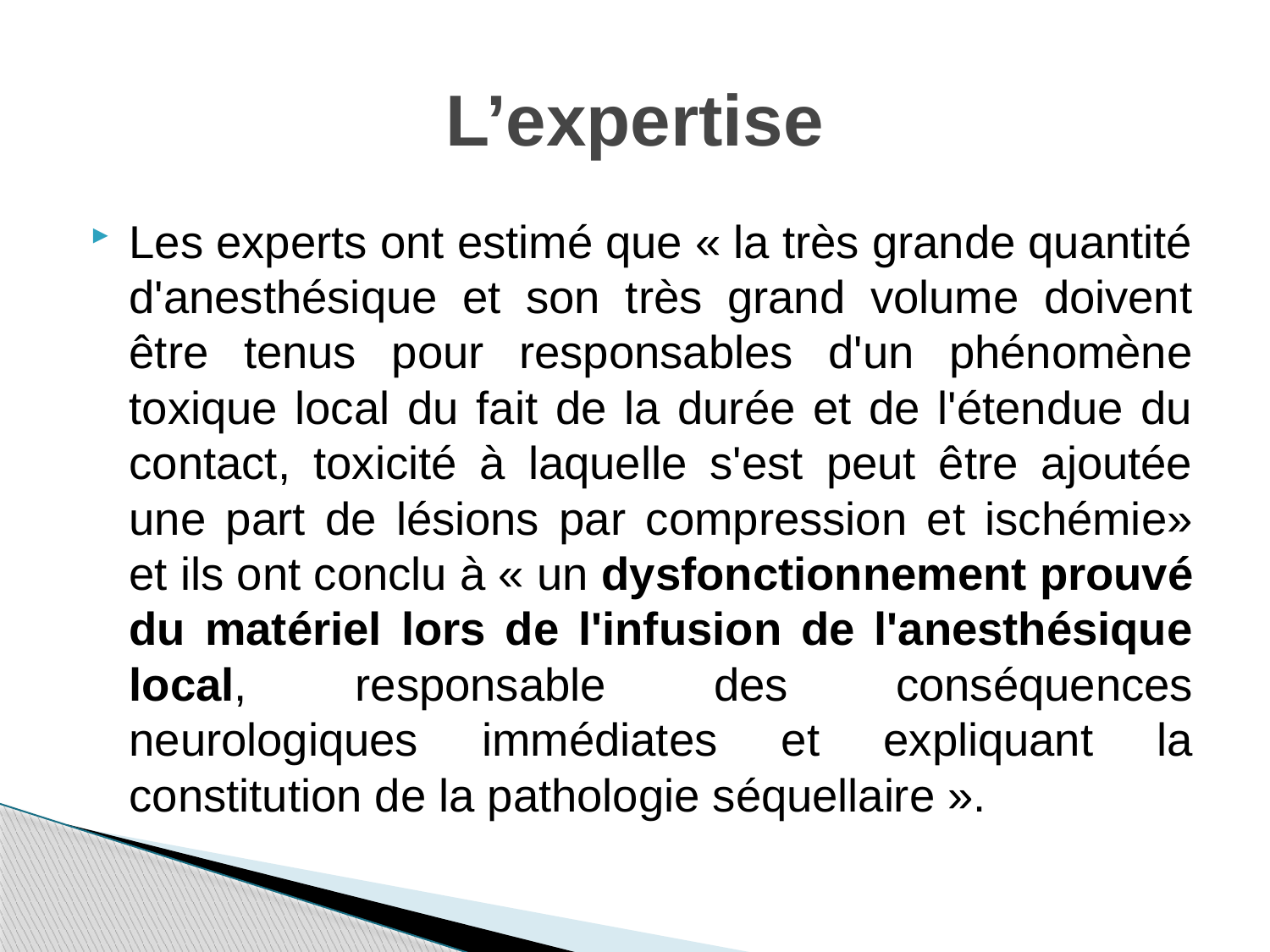

# L’expertise
Les experts ont estimé que « la très grande quantité d'anesthésique et son très grand volume doivent être tenus pour responsables d'un phénomène toxique local du fait de la durée et de l'étendue du contact, toxicité à laquelle s'est peut être ajoutée une part de lésions par compression et ischémie» et ils ont conclu à « un dysfonctionnement prouvé du matériel lors de l'infusion de l'anesthésique local, responsable des conséquences neurologiques immédiates et expliquant la constitution de la pathologie séquellaire ».